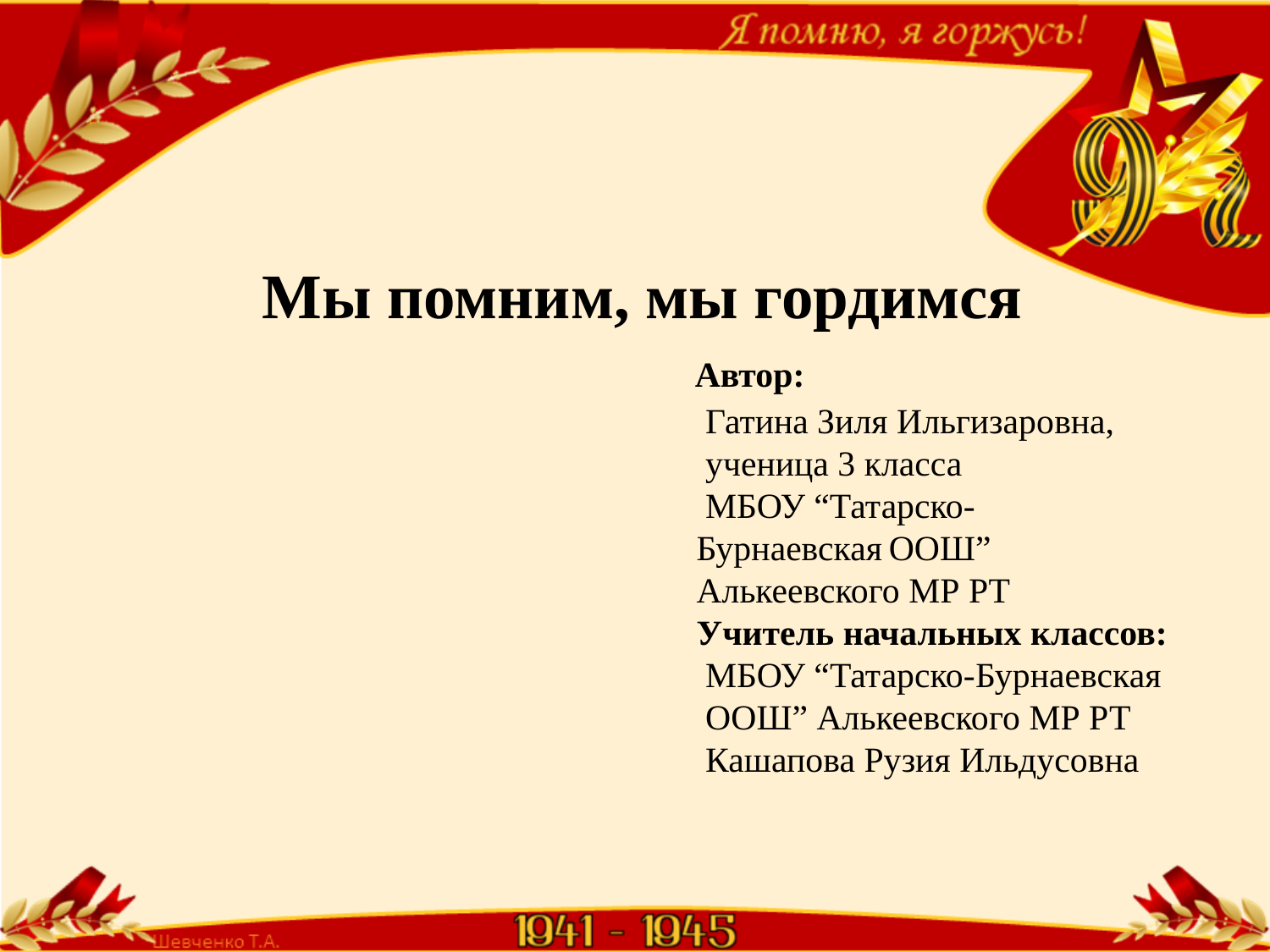

Мы помним, мы гордимся
                                                             Автор:
                                                                          Гатина Зиля Ильгизаровна,
                                                                          ученица 3 класса
                                                                          МБОУ “Татарско-
                                                                         Бурнаевская ООШ”
                                                                         Алькеевского МР РТ
                                                                         Учитель начальных классов:
                                                                          МБОУ “Татарско-Бурнаевская
                                                                          ООШ” Алькеевского МР РТ
                                                                          Кашапова Рузия Ильдусовна